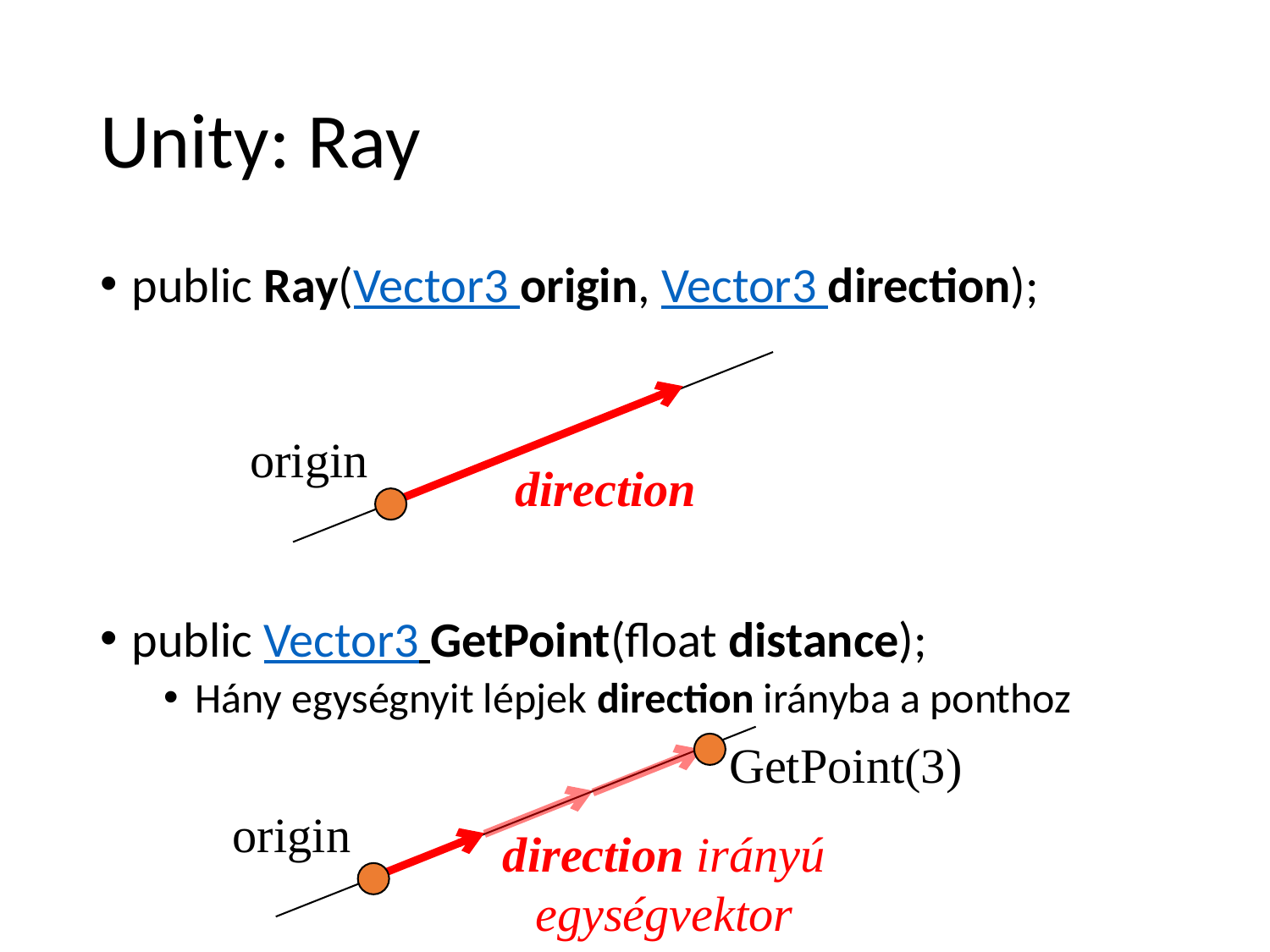

# Unity: Ray
public Ray(Vector3 origin, Vector3 direction);

public Vector3 GetPoint(float distance);
Hány egységnyit lépjek direction irányba a ponthoz

origin
direction

GetPoint(3)

origin
direction irányú
egységvektor